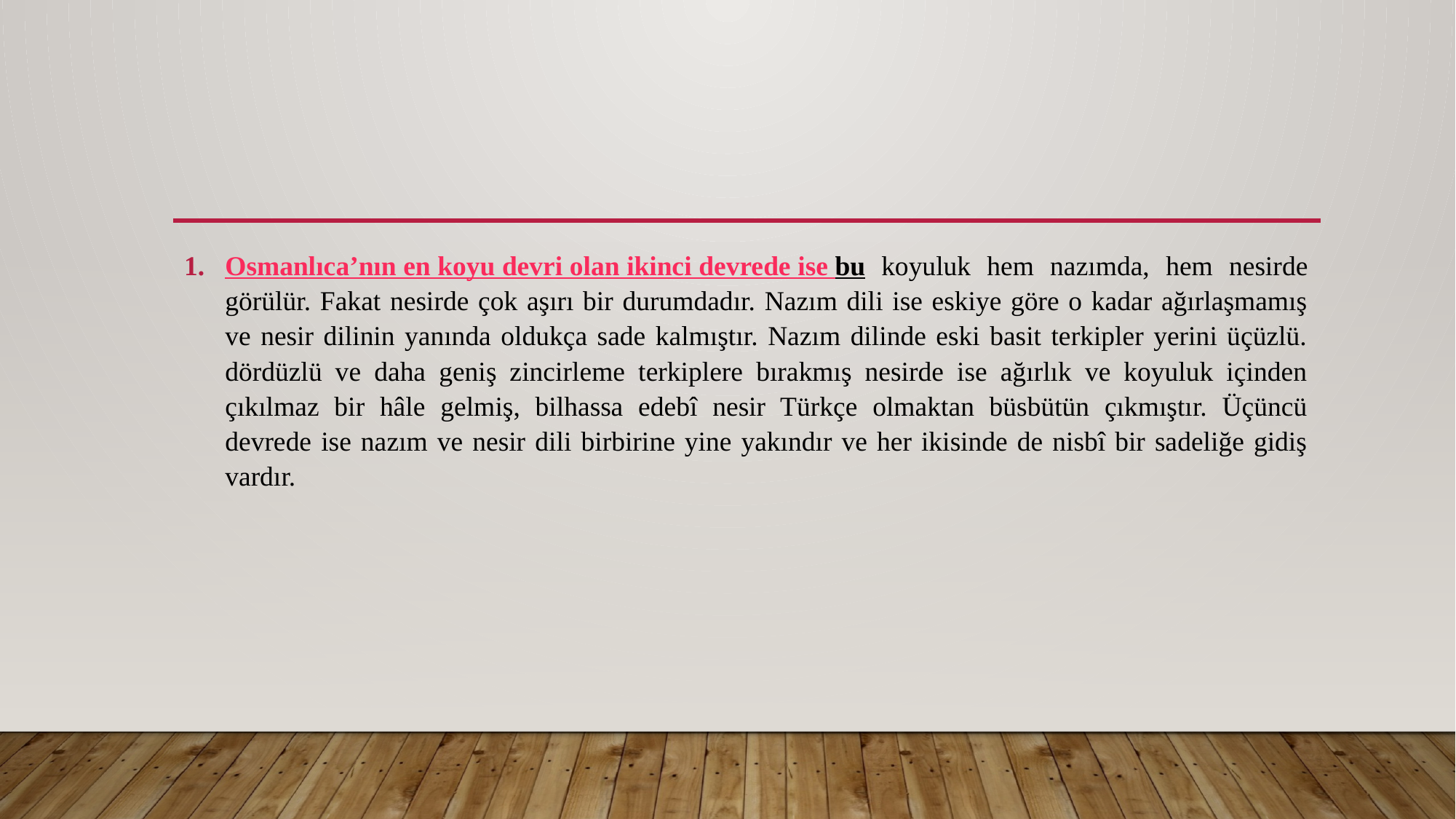

#
Osmanlıca’nın en koyu devri olan ikinci devrede ise bu koyuluk hem nazımda, hem nesirde görülür. Fakat nesirde çok aşırı bir durumdadır. Nazım dili ise eskiye göre o kadar ağırlaşmamış ve nesir dilinin yanında oldukça sade kalmıştır. Nazım dilinde eski basit terkipler yerini üçüzlü. dördüzlü ve daha geniş zincirleme terkiplere bırakmış nesirde ise ağırlık ve koyuluk içinden çıkılmaz bir hâle gelmiş, bilhassa edebî nesir Türkçe olmaktan büsbütün çıkmıştır. Üçüncü devrede ise nazım ve nesir dili birbirine yine yakındır ve her ikisinde de nisbî bir sadeliğe gidiş vardır.